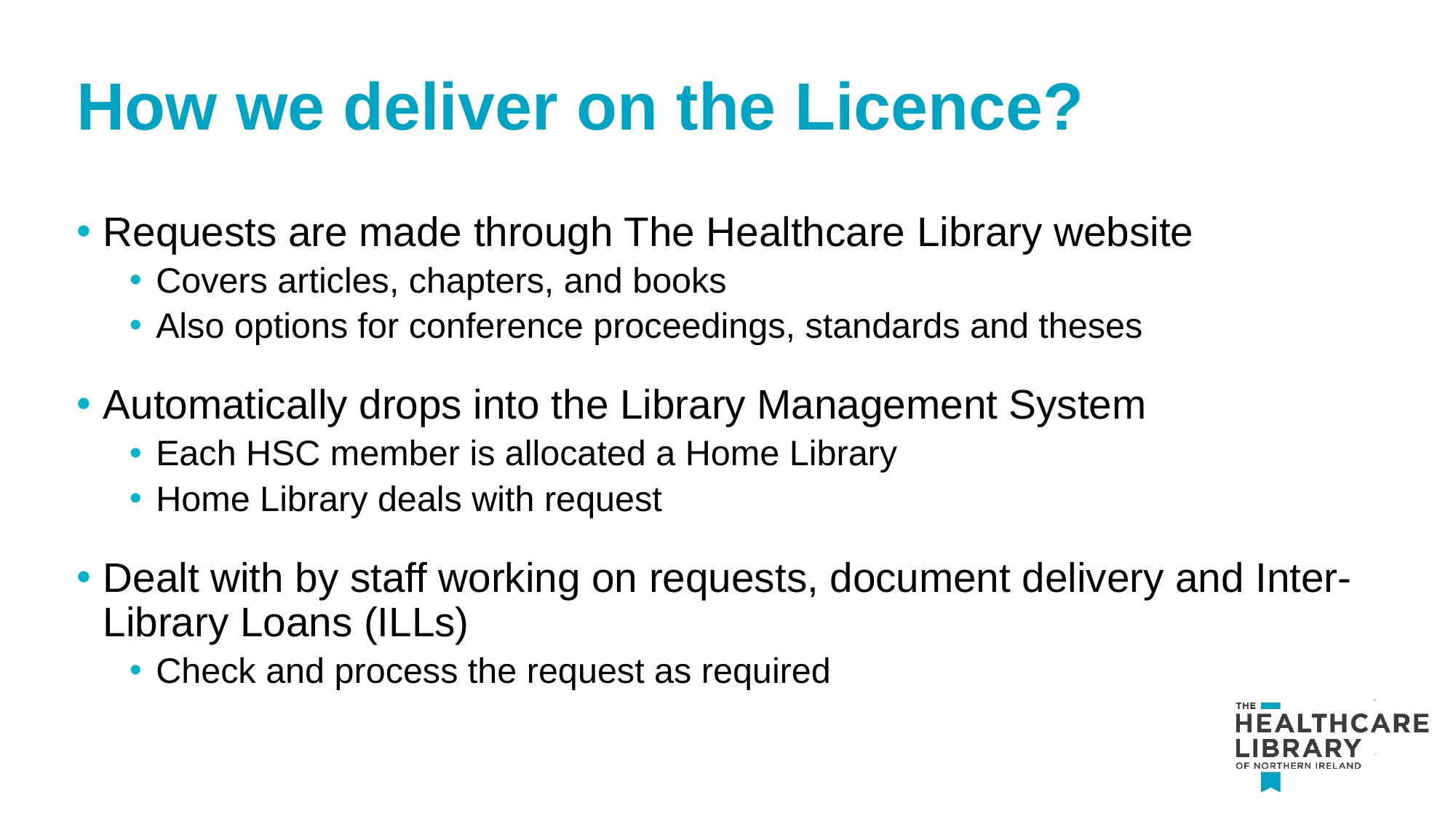

# How we deliver on the Licence?
Requests are made through The Healthcare Library website
Covers articles, chapters, and books
Also options for conference proceedings, standards and theses

Automatically drops into the Library Management System
Each HSC member is allocated a Home Library
Home Library deals with request

Dealt with by staff working on requests, document delivery and Inter-Library Loans (ILLs)
Check and process the request as required